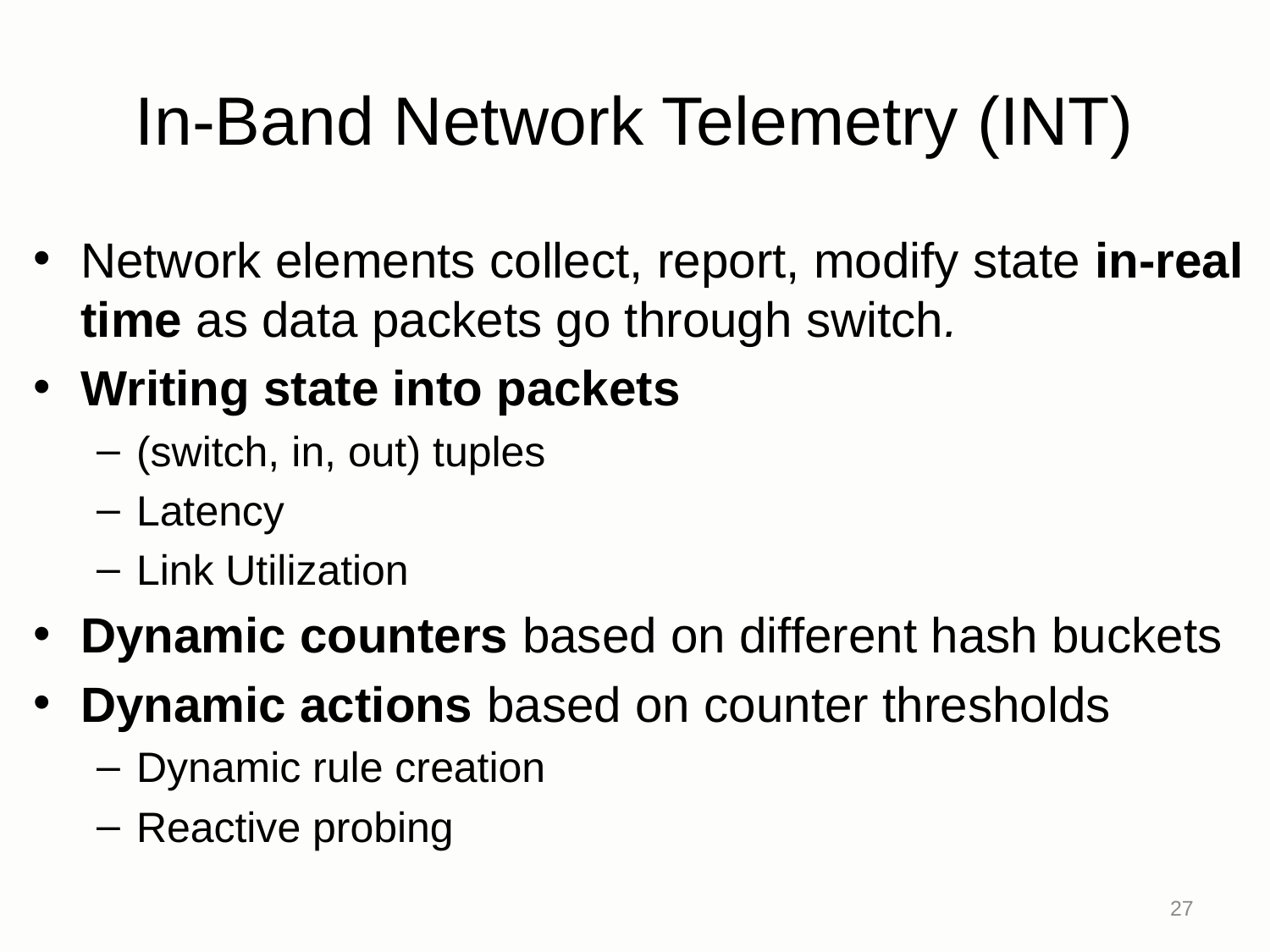

# In-Band Network Telemetry (INT)
Network elements collect, report, modify state in-real time as data packets go through switch.
Writing state into packets
(switch, in, out) tuples
Latency
Link Utilization
Dynamic counters based on different hash buckets
Dynamic actions based on counter thresholds
Dynamic rule creation
Reactive probing
27